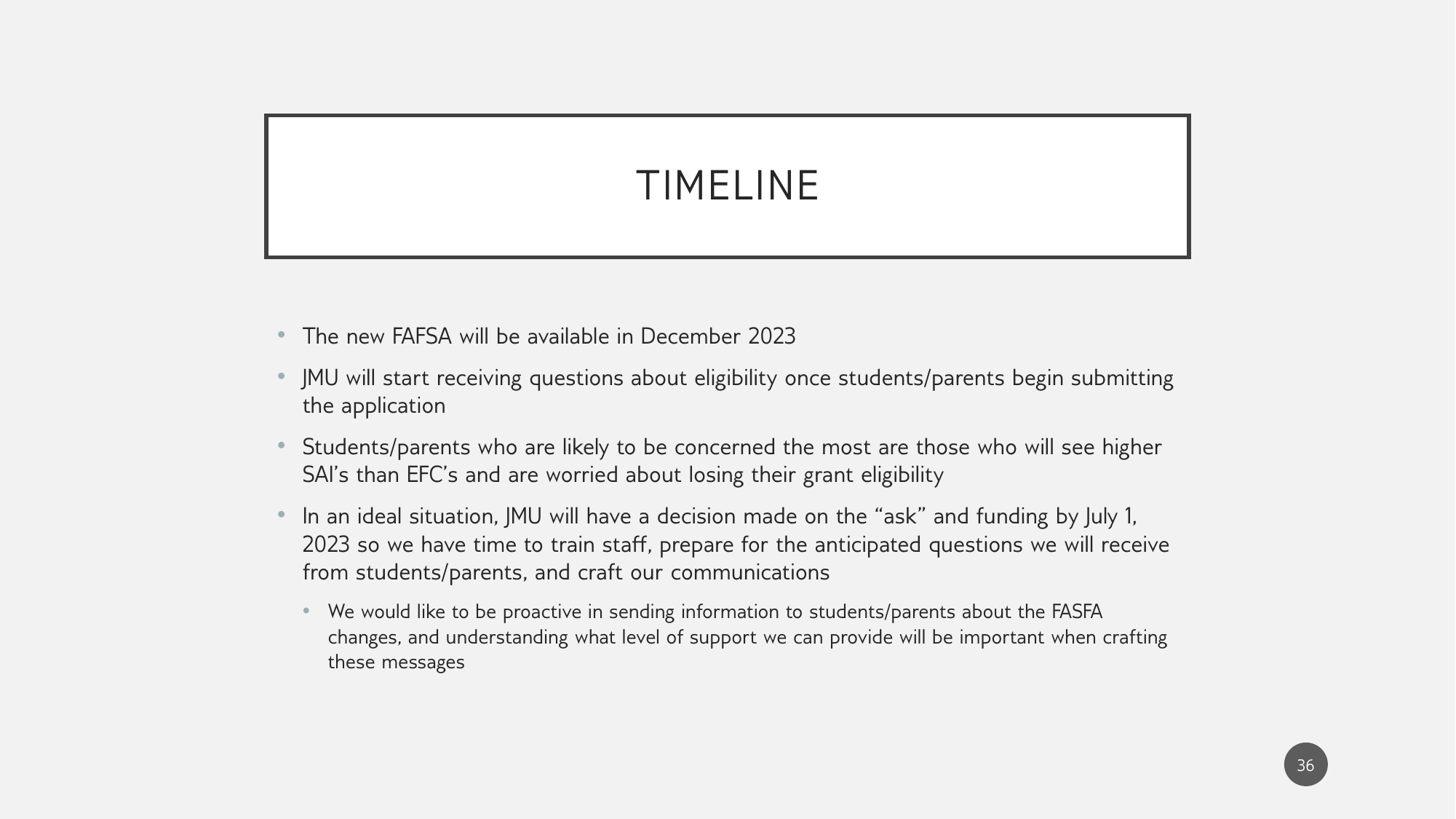

# Timeline
The new FAFSA will be available in December 2023
JMU will start receiving questions about eligibility once students/parents begin submitting the application
Students/parents who are likely to be concerned the most are those who will see higher SAI’s than EFC’s and are worried about losing their grant eligibility
In an ideal situation, JMU will have a decision made on the “ask” and funding by July 1, 2023 so we have time to train staff, prepare for the anticipated questions we will receive from students/parents, and craft our communications
We would like to be proactive in sending information to students/parents about the FASFA changes, and understanding what level of support we can provide will be important when crafting these messages
36